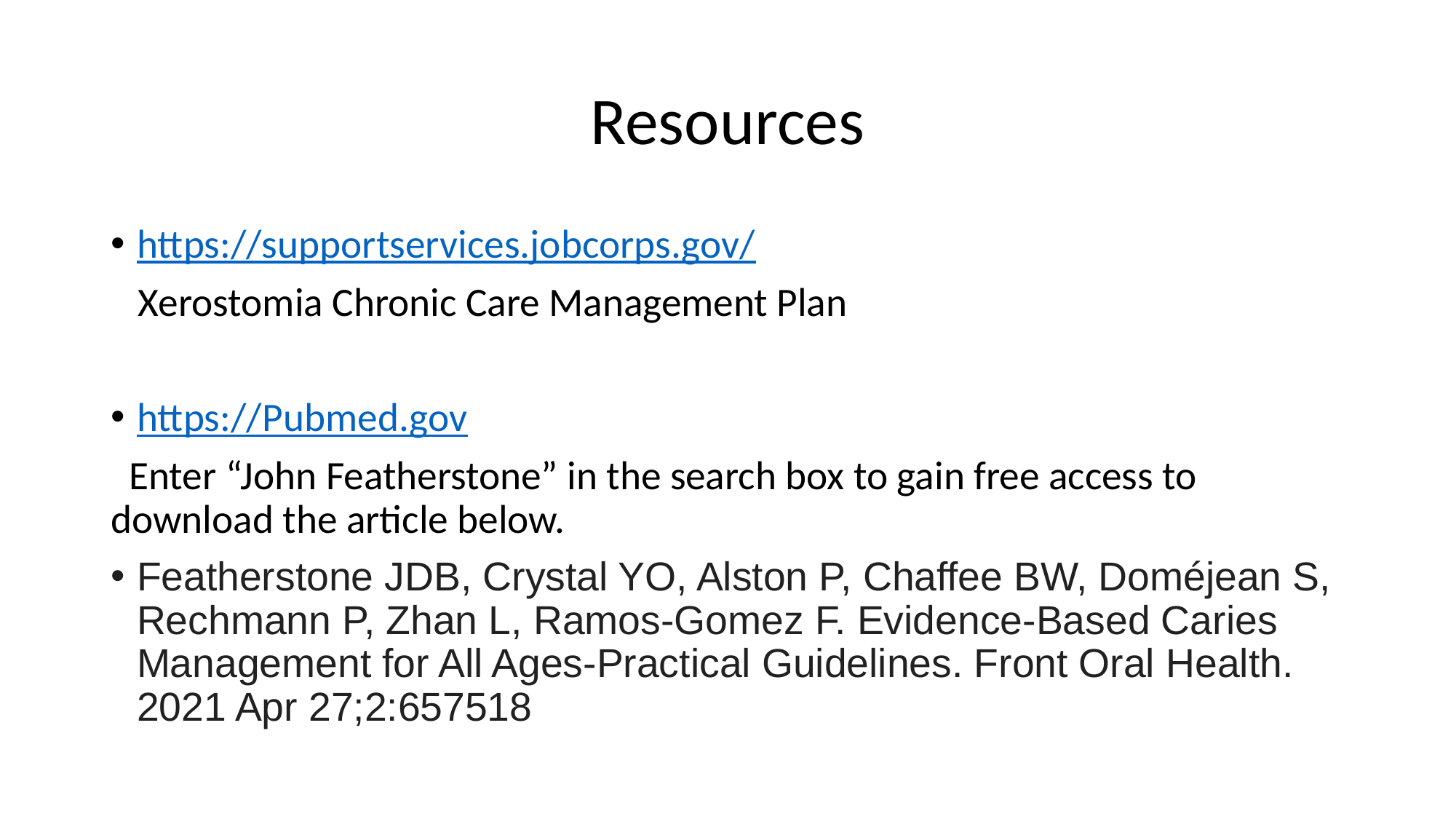

# Resources
https://supportservices.jobcorps.gov/
   Xerostomia Chronic Care Management Plan

https://Pubmed.gov
  Enter “John Featherstone” in the search box to gain free access to download the article below.
Featherstone JDB, Crystal YO, Alston P, Chaffee BW, Doméjean S, Rechmann P, Zhan L, Ramos-Gomez F. Evidence-Based Caries Management for All Ages-Practical Guidelines. Front Oral Health. 2021 Apr 27;2:657518